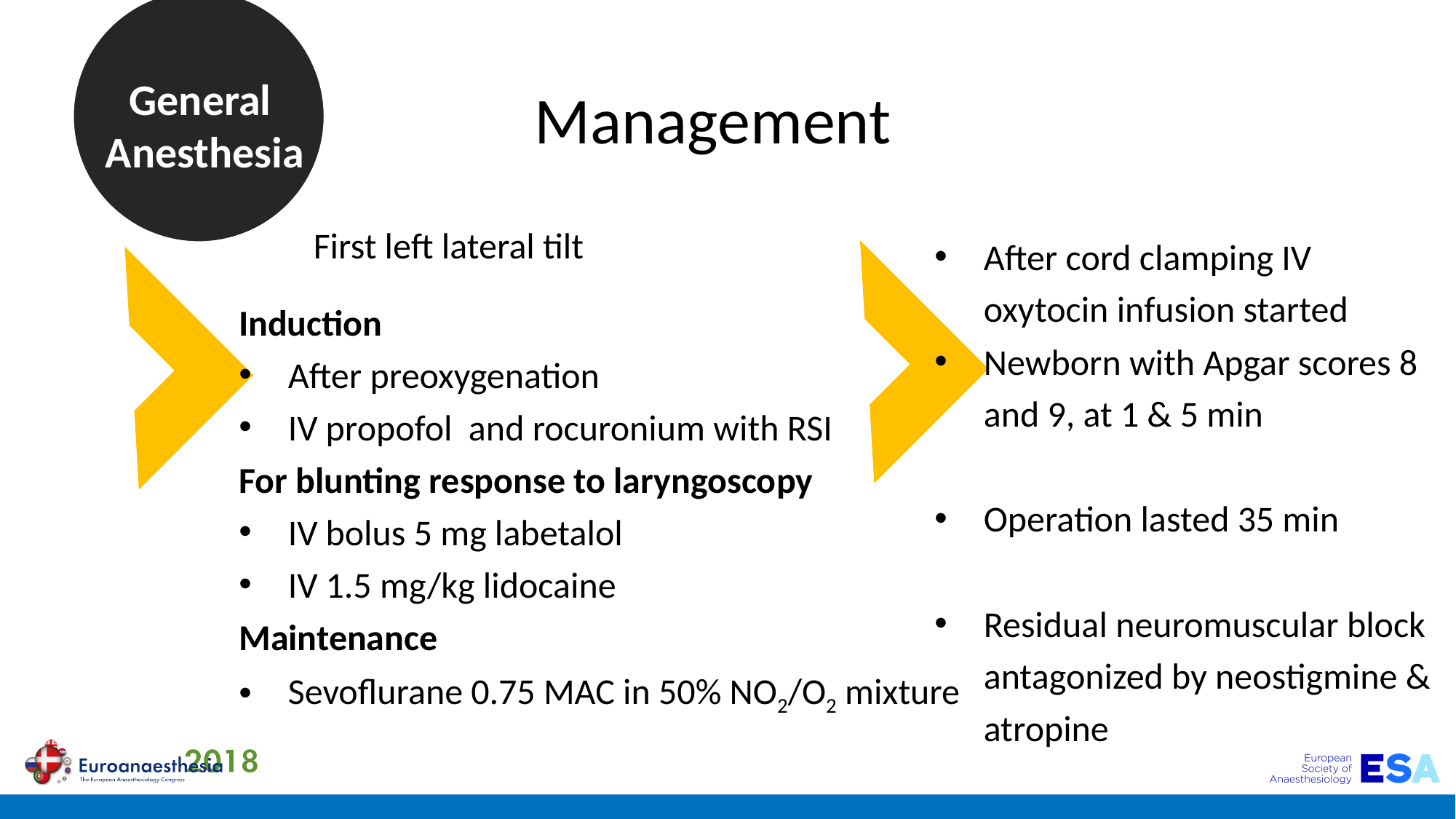

# Management
General
Anesthesia
First left lateral tilt
After cord clamping IV oxytocin infusion started
Newborn with Apgar scores 8 and 9, at 1 & 5 min

Operation lasted 35 min

Residual neuromuscular block antagonized by neostigmine & atropine

Induction
After preoxygenation
IV propofol  and rocuronium with RSI
For blunting response to laryngoscopy
IV bolus 5 mg labetalol
IV 1.5 mg/kg lidocaine
Maintenance
Sevoflurane 0.75 MAC in 50% NO2/O2 mixture